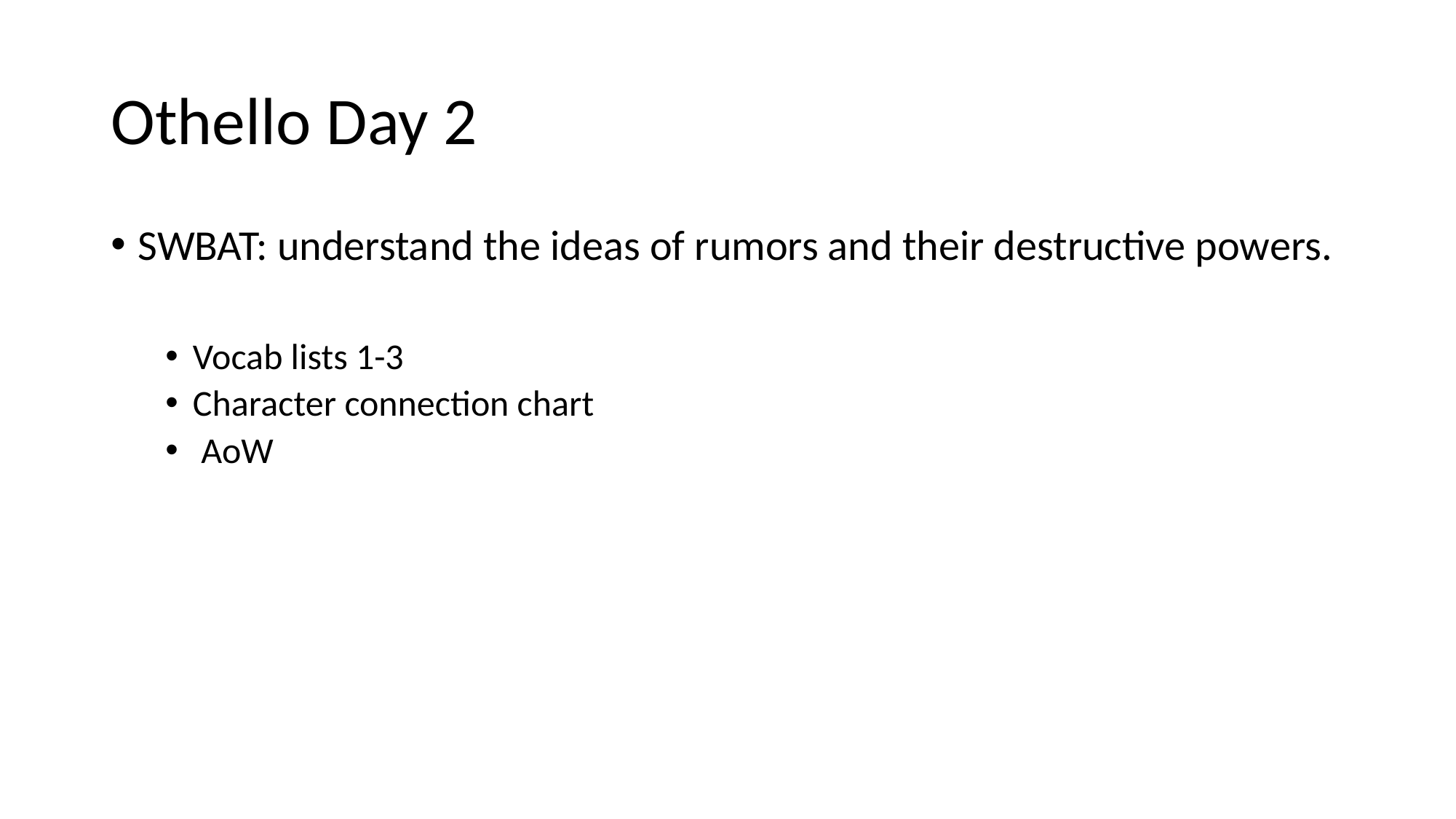

# Othello Day 2
SWBAT: understand the ideas of rumors and their destructive powers.

Vocab lists 1-3
Character connection chart
 AoW